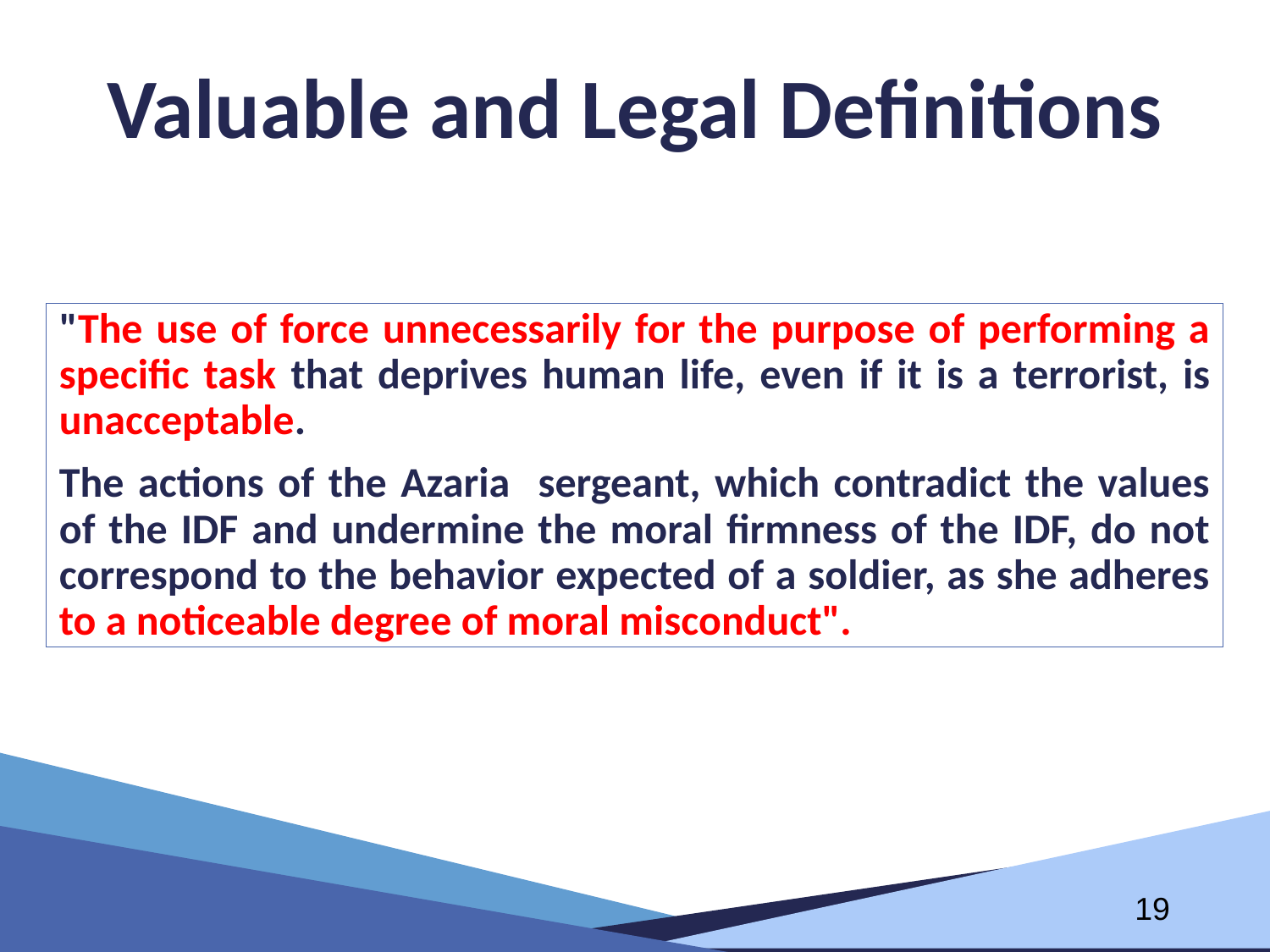

# Valuable and Legal Definitions
"The use of force unnecessarily for the purpose of performing a specific task that deprives human life, even if it is a terrorist, is unacceptable.
The actions of the Azaria  sergeant, which contradict the values of the IDF and undermine the moral firmness of the IDF, do not correspond to the behavior expected of a soldier, as she adheres to a noticeable degree of moral misconduct".
19